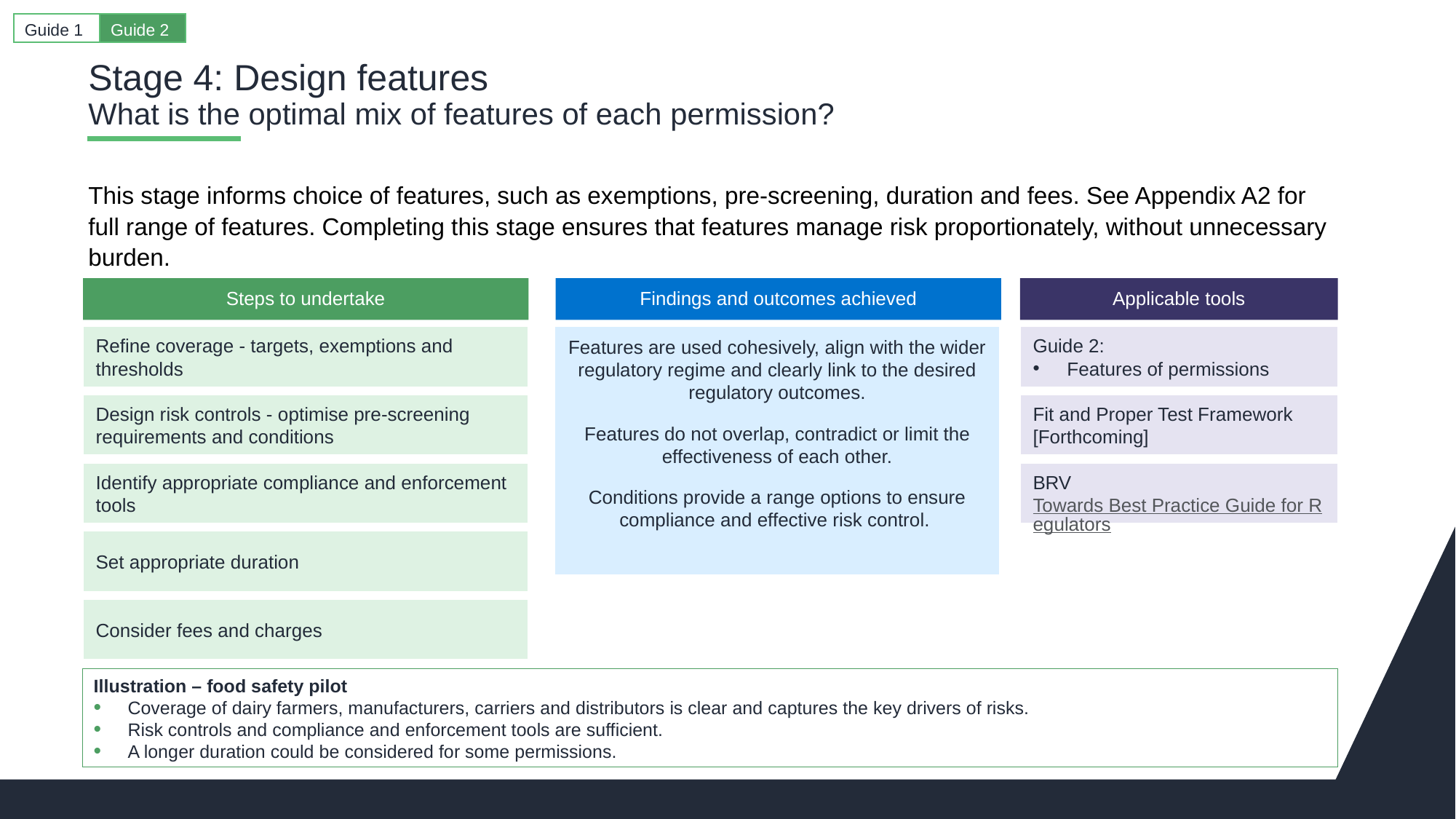

Guide 1
Guide 2
# Stage 4: Design features What is the optimal mix of features of each permission?
This stage informs choice of features, such as exemptions, pre-screening, duration and fees. See Appendix A2 for full range of features. Completing this stage ensures that features manage risk proportionately, without unnecessary burden.

Steps to undertake
Findings and outcomes achieved
Applicable tools
Refine coverage - targets, exemptions and thresholds
Features are used cohesively, align with the wider regulatory regime and clearly link to the desired regulatory outcomes.
Features do not overlap, contradict or limit the effectiveness of each other.
Conditions provide a range options to ensure compliance and effective risk control.
Guide 2:
Features of permissions
Design risk controls - optimise pre-screening requirements and conditions
Fit and Proper Test Framework [Forthcoming]
Identify appropriate compliance and enforcement tools
BRV Towards Best Practice Guide for Regulators
Set appropriate duration
Consider fees and charges
Illustration – food safety pilot
Coverage of dairy farmers, manufacturers, carriers and distributors is clear and captures the key drivers of risks.
Risk controls and compliance and enforcement tools are sufficient.
A longer duration could be considered for some permissions.